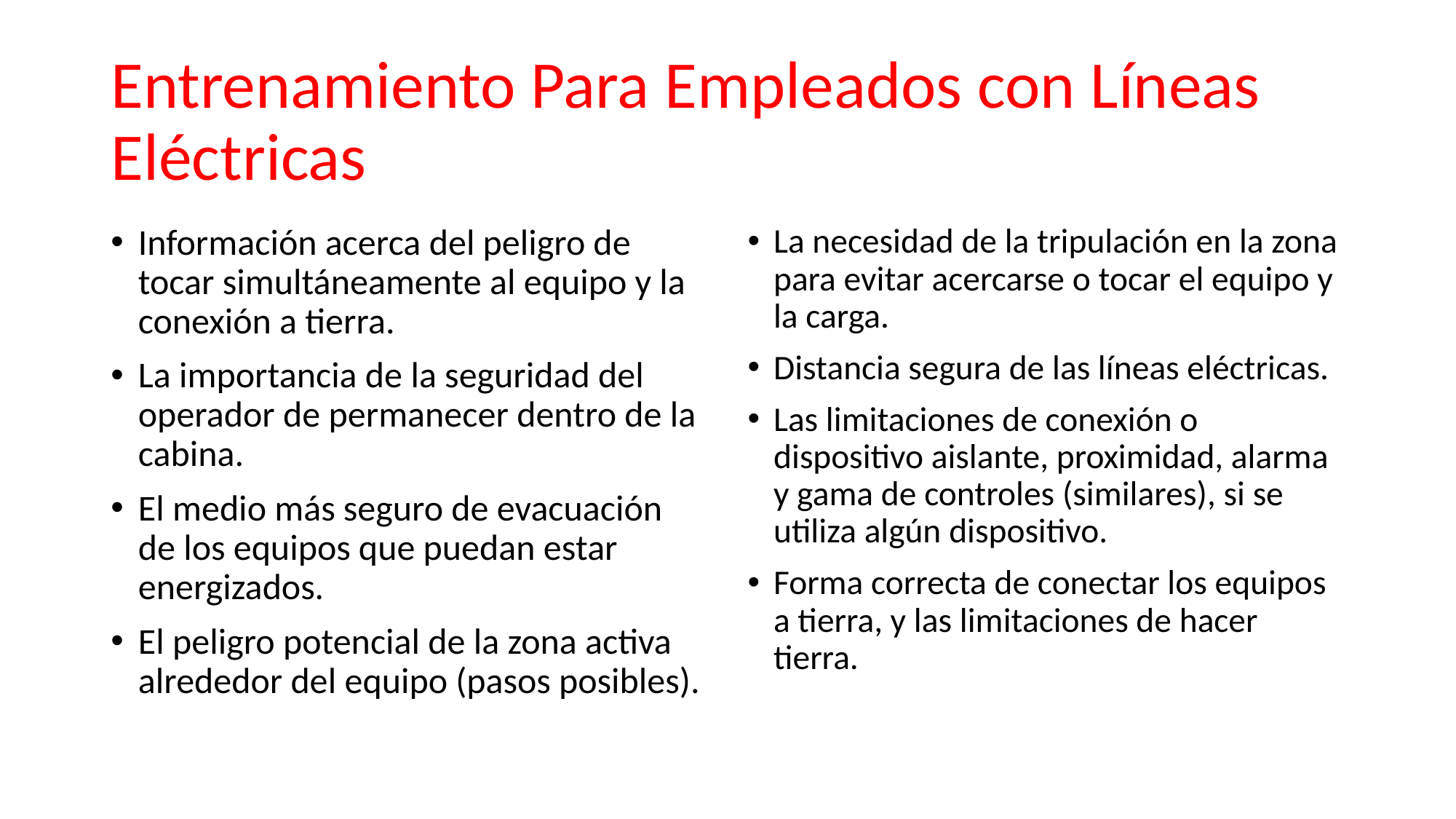

# Entrenamiento Para Empleados con Líneas Eléctricas
Información acerca del peligro de tocar simultáneamente al equipo y la conexión a tierra.
La importancia de la seguridad del operador de permanecer dentro de la cabina.
El medio más seguro de evacuación de los equipos que puedan estar energizados.
El peligro potencial de la zona activa alrededor del equipo (pasos posibles).
La necesidad de la tripulación en la zona para evitar acercarse o tocar el equipo y la carga.
Distancia segura de las líneas eléctricas.
Las limitaciones de conexión o dispositivo aislante, proximidad, alarma y gama de controles (similares), si se utiliza algún dispositivo.
Forma correcta de conectar los equipos a tierra, y las limitaciones de hacer tierra.